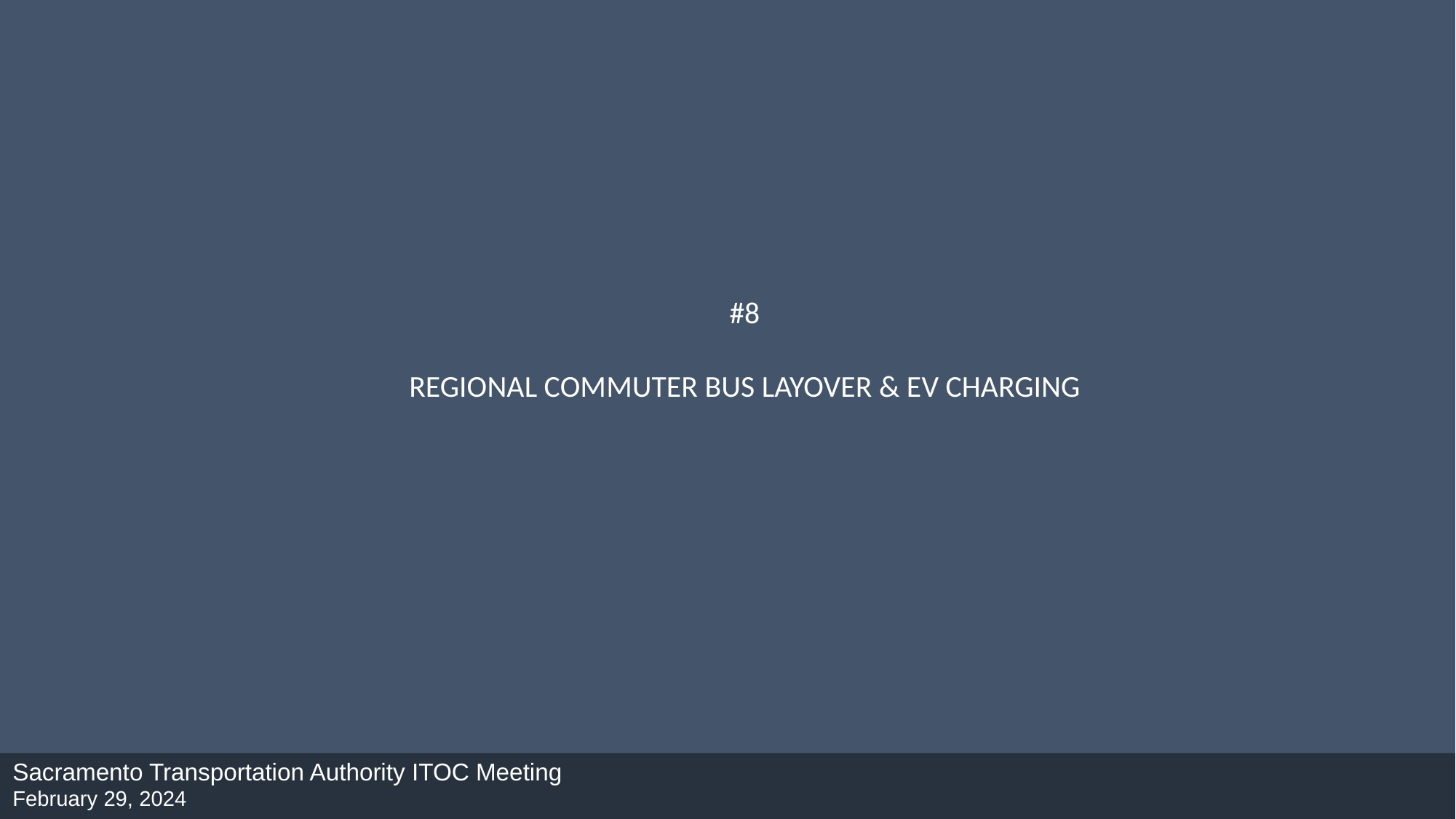

#8

REGIONAL COMMUTER BUS LAYOVER & EV CHARGING
Sacramento Transportation Authority ITOC Meeting

February 29, 2024